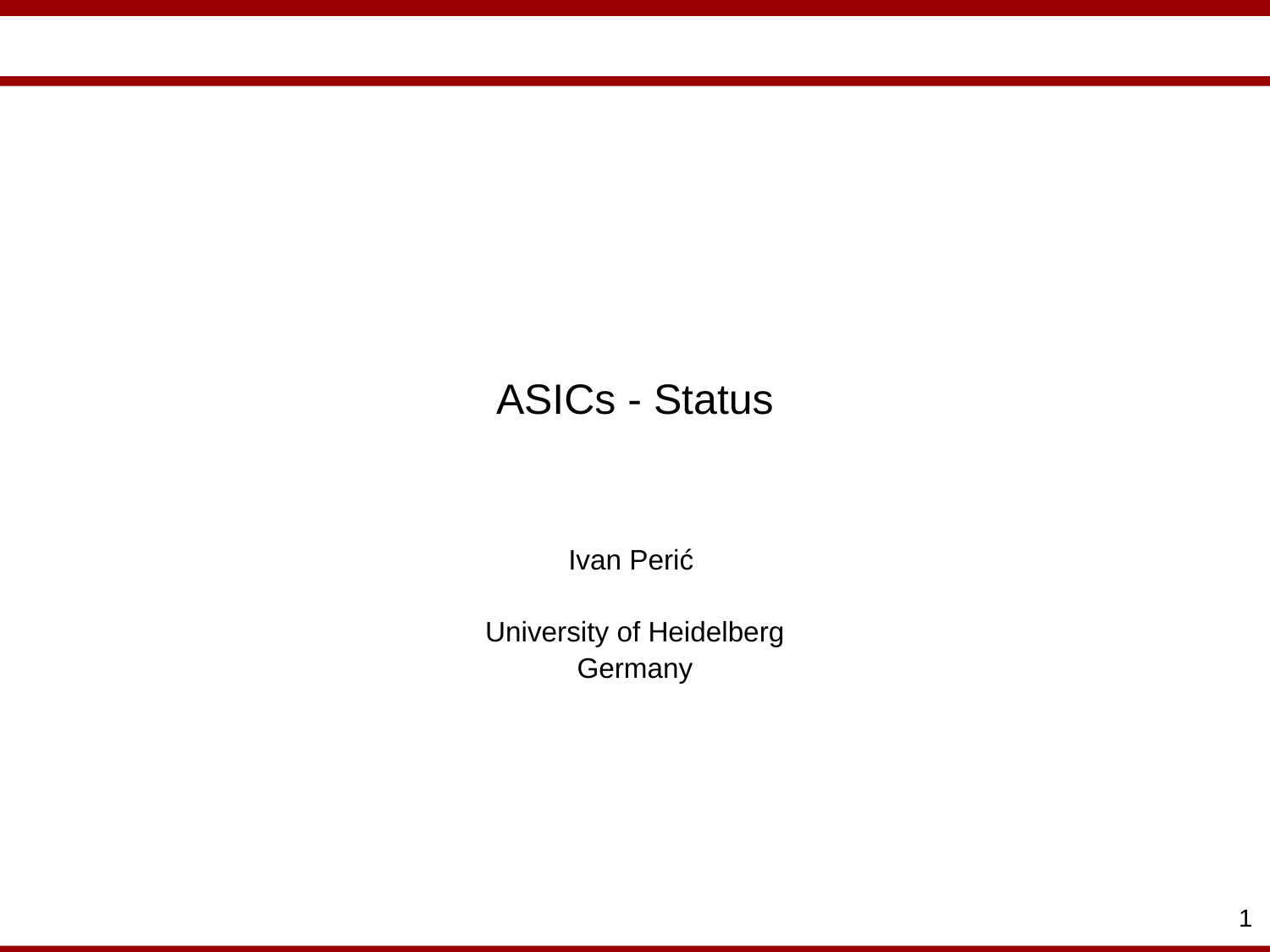

# ASICs - Status
Ivan Perić

University of Heidelberg
Germany

1